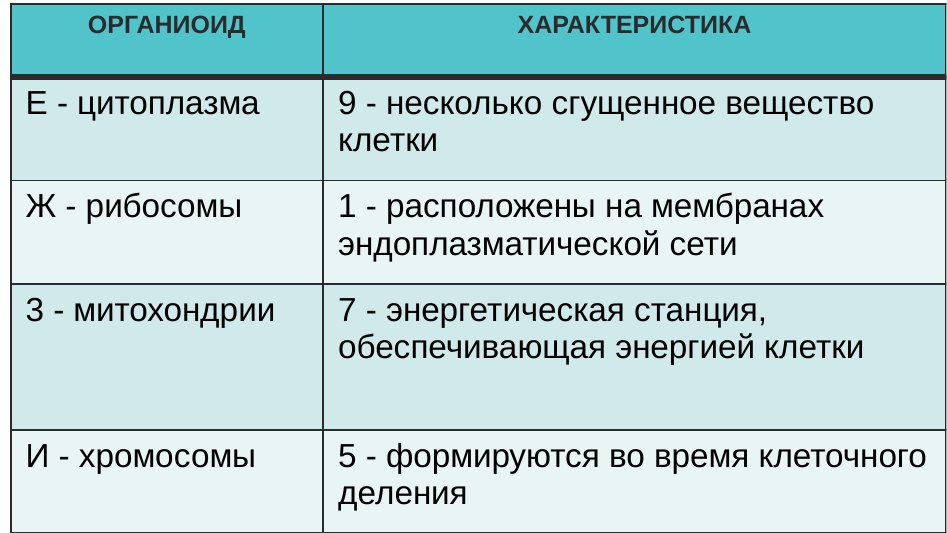

| ОРГАНИОИД | ХАРАКТЕРИСТИКА |
| --- | --- |
| Е - цитоплазма | 9 - несколько сгущенное вещество клетки |
| Ж - рибосомы | 1 - расположены на мембранах эндоплазматической сети |
| 3 - митохондрии | 7 - энергетическая станция, обеспечивающая энергией клетки |
| И - хромо­сомы | 5 - формируются во время клеточного деления |
# ПРОВЕРЬТЕ СВОИ ЗНАНИЯ!